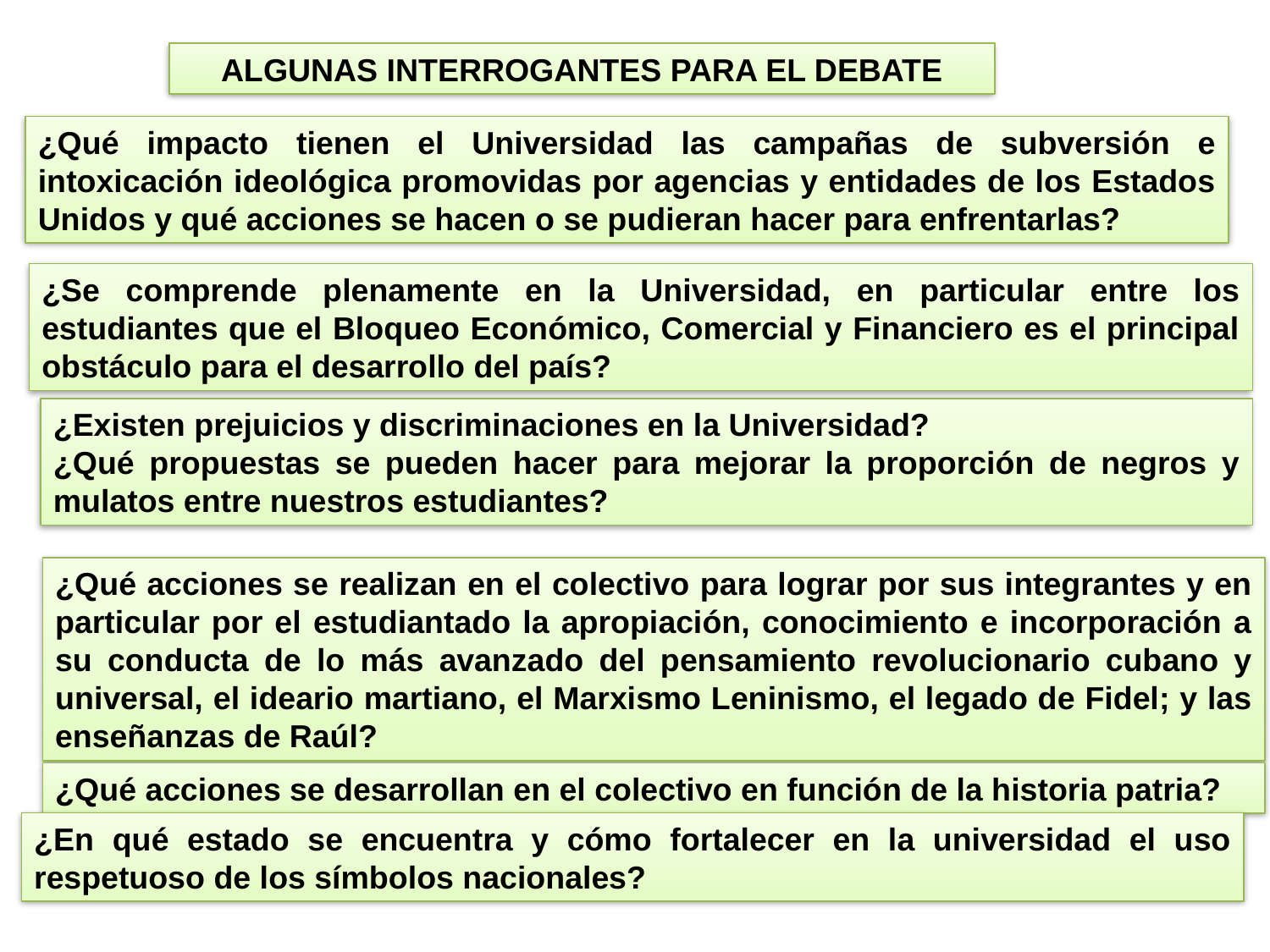

ALGUNAS INTERROGANTES PARA EL DEBATE
¿Qué impacto tienen el Universidad las campañas de subversión e intoxicación ideológica promovidas por agencias y entidades de los Estados Unidos y qué acciones se hacen o se pudieran hacer para enfrentarlas?
¿Se comprende plenamente en la Universidad, en particular entre los estudiantes que el Bloqueo Económico, Comercial y Financiero es el principal obstáculo para el desarrollo del país?
¿Existen prejuicios y discriminaciones en la Universidad?
¿Qué propuestas se pueden hacer para mejorar la proporción de negros y mulatos entre nuestros estudiantes?
¿Qué acciones se realizan en el colectivo para lograr por sus integrantes y en particular por el estudiantado la apropiación, conocimiento e incorporación a su conducta de lo más avanzado del pensamiento revolucionario cubano y universal, el ideario martiano, el Marxismo Leninismo, el legado de Fidel; y las enseñanzas de Raúl?
¿Qué acciones se desarrollan en el colectivo en función de la historia patria?
¿En qué estado se encuentra y cómo fortalecer en la universidad el uso respetuoso de los símbolos nacionales?